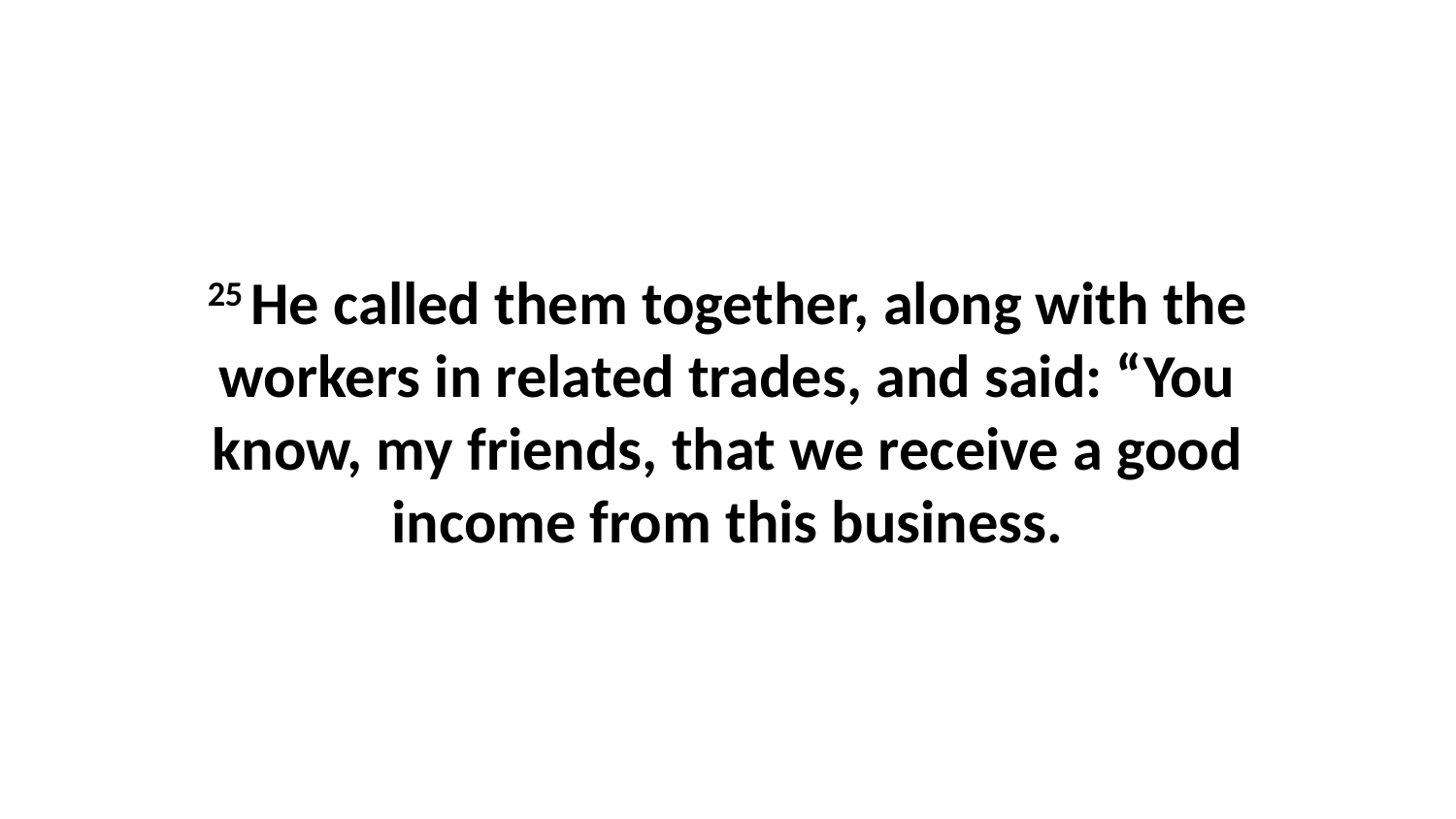

25 He called them together, along with the workers in related trades, and said: “You know, my friends, that we receive a good income from this business.